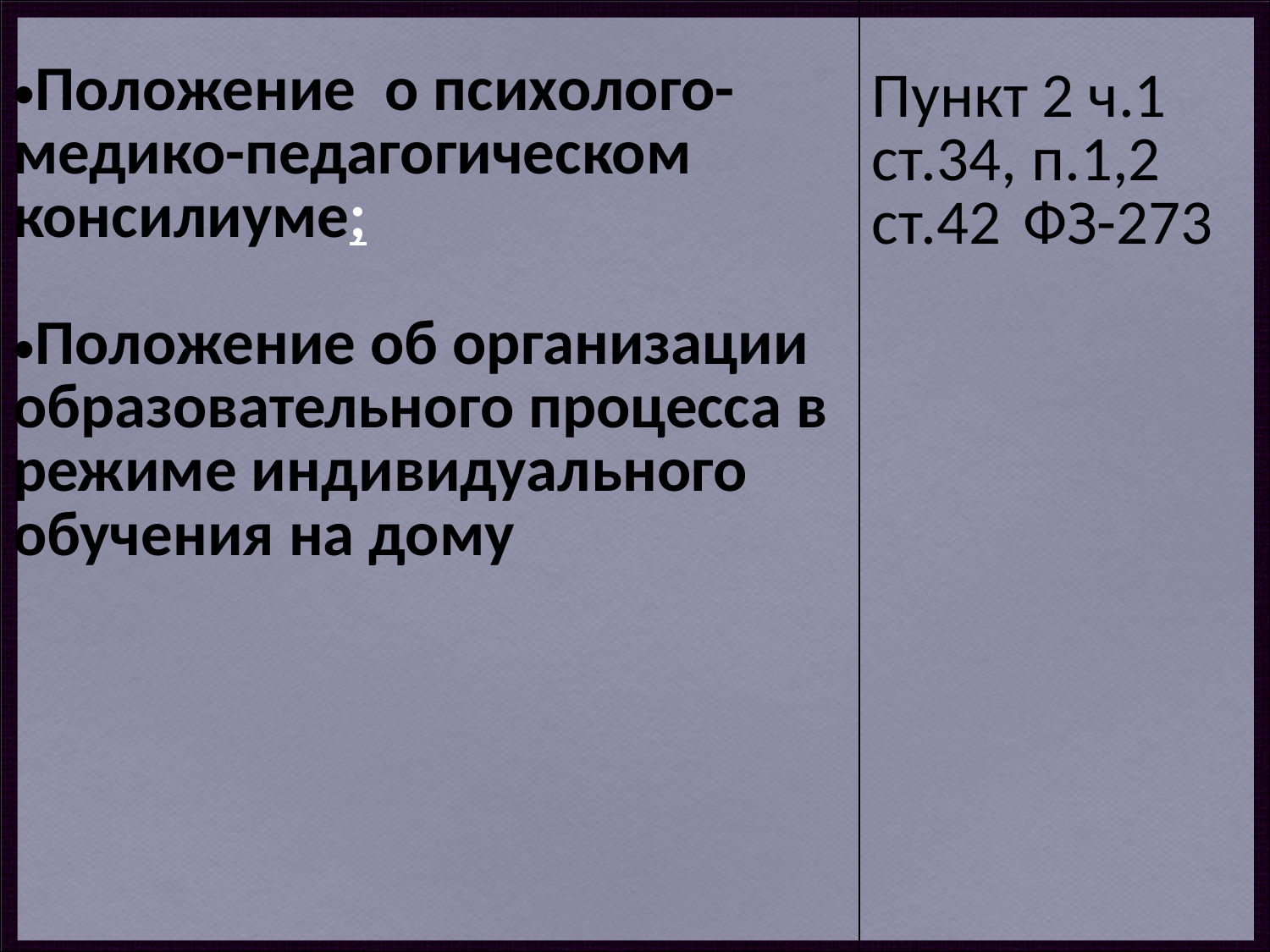

| Положение  о психолого-медико-педагогическом консилиуме; Положение об организации образовательного процесса в режиме индивидуального обучения на дому | Пункт 2 ч.1 ст.34, п.1,2 ст.42  ФЗ-273 |
| --- | --- |